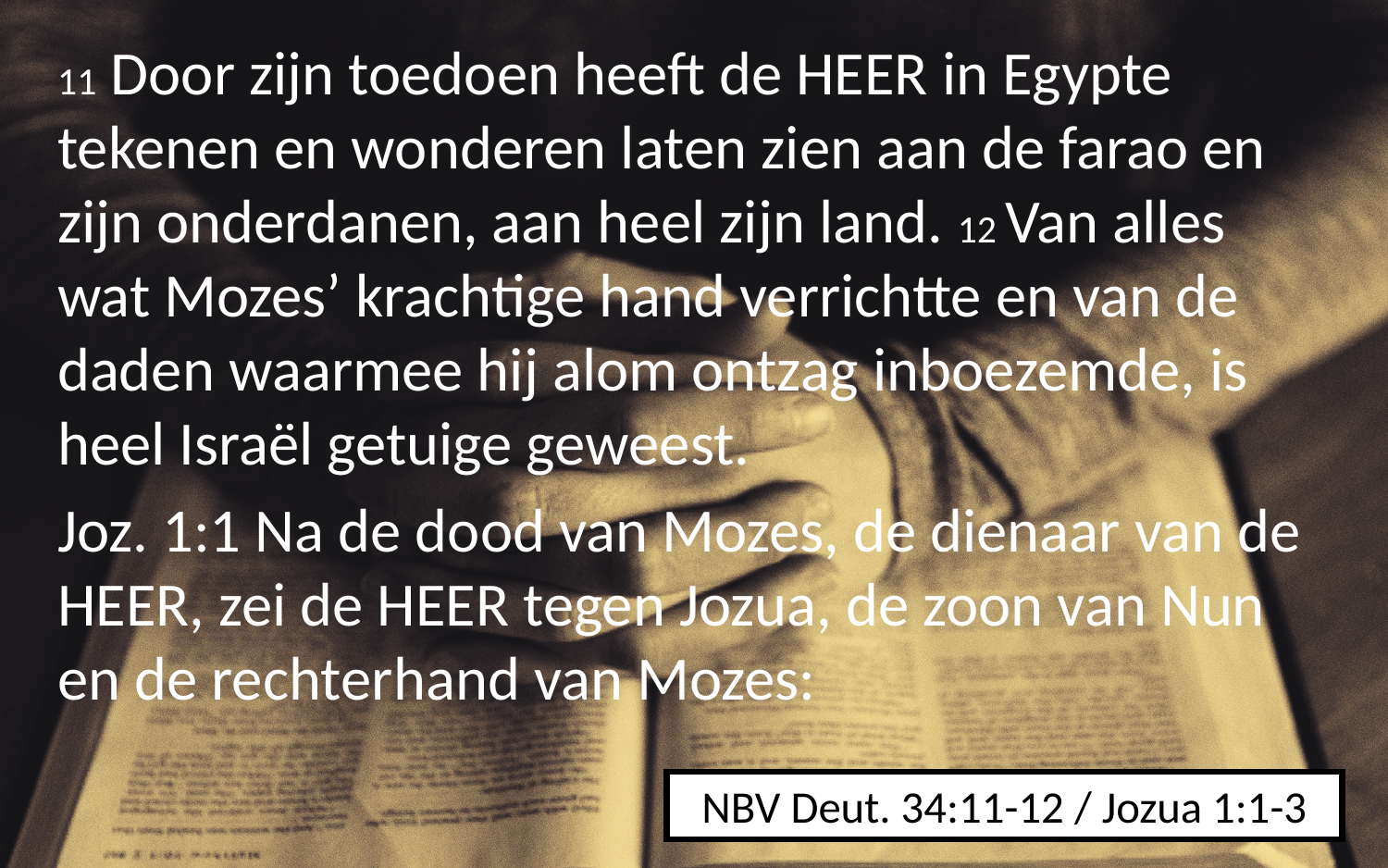

11 Door zijn toedoen heeft de HEER in Egypte tekenen en wonderen laten zien aan de farao en zijn onderdanen, aan heel zijn land. 12 Van alles wat Mozes’ krachtige hand verrichtte en van de daden waarmee hij alom ontzag inboezemde, is heel Israël getuige geweest.
Joz. 1:1 Na de dood van Mozes, de dienaar van de HEER, zei de HEER tegen Jozua, de zoon van Nun en de rechterhand van Mozes:
NBV Deut. 34:11-12 / Jozua 1:1-3